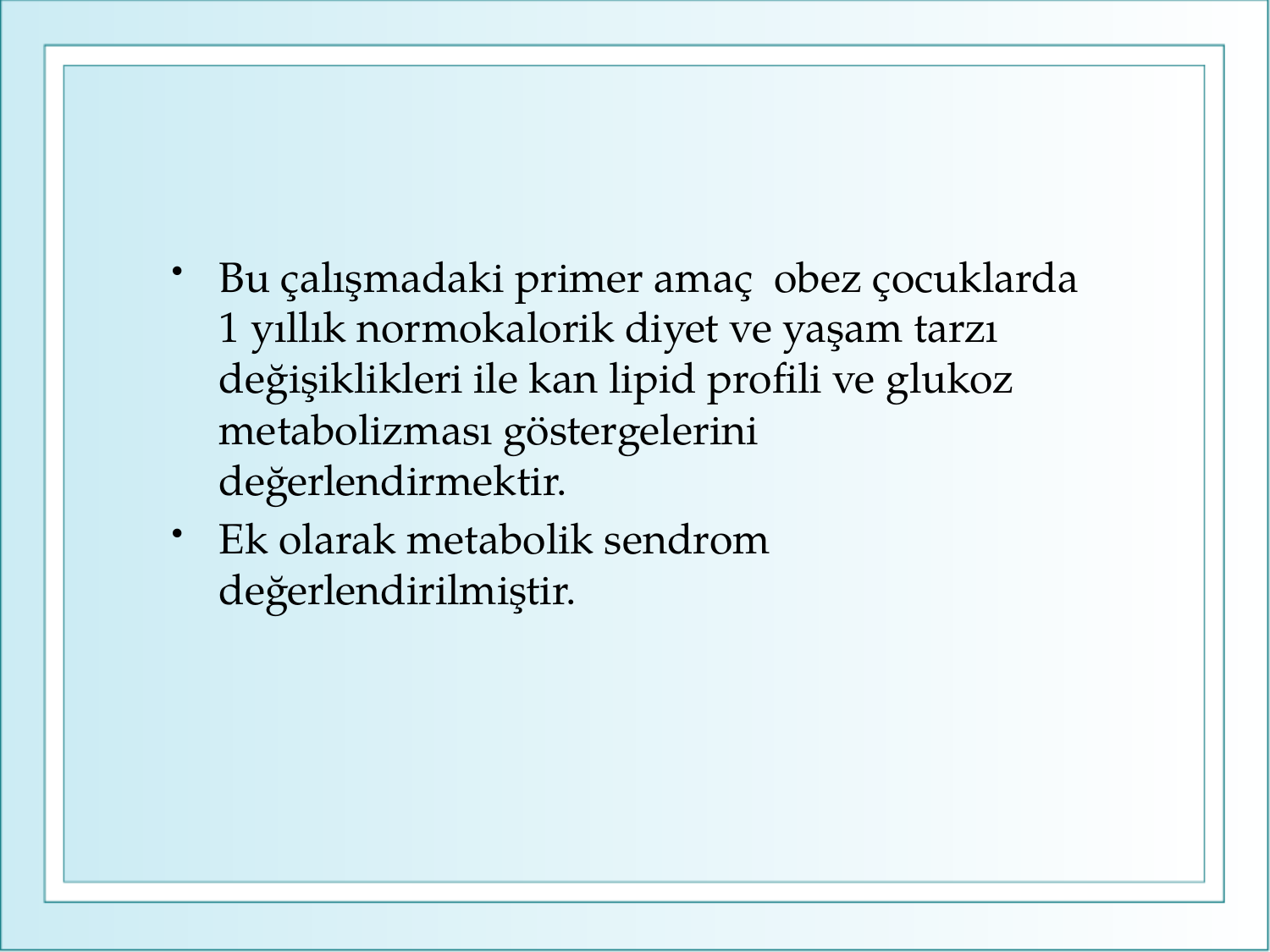

#
Bu çalışmadaki primer amaç  obez çocuklarda 1 yıllık normokalorik diyet ve yaşam tarzı değişiklikleri ile kan lipid profili ve glukoz metabolizması göstergelerini değerlendirmektir.
Ek olarak metabolik sendrom değerlendirilmiştir.